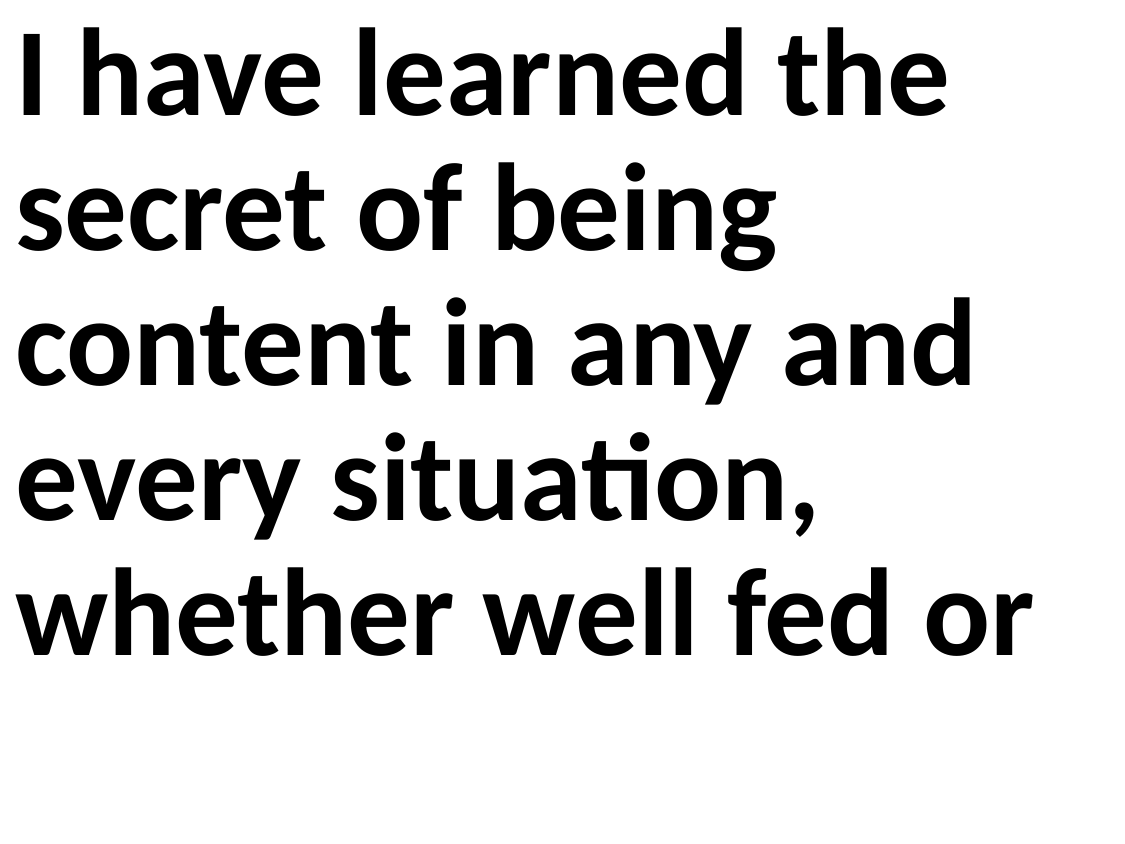

I have learned the secret of being content in any and every situation, whether well fed or